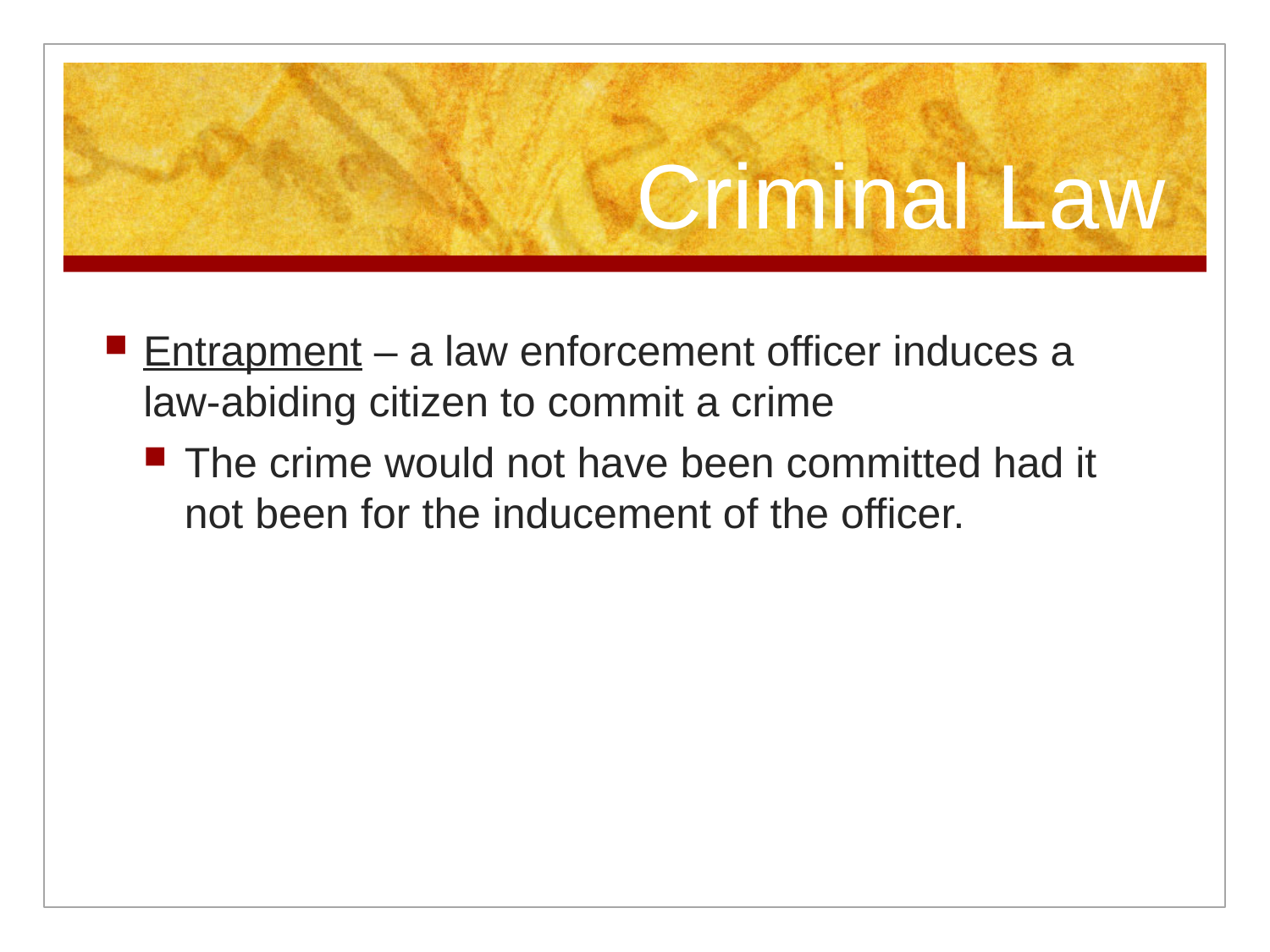

# Criminal Law
Entrapment – a law enforcement officer induces a law-abiding citizen to commit a crime
The crime would not have been committed had it not been for the inducement of the officer.